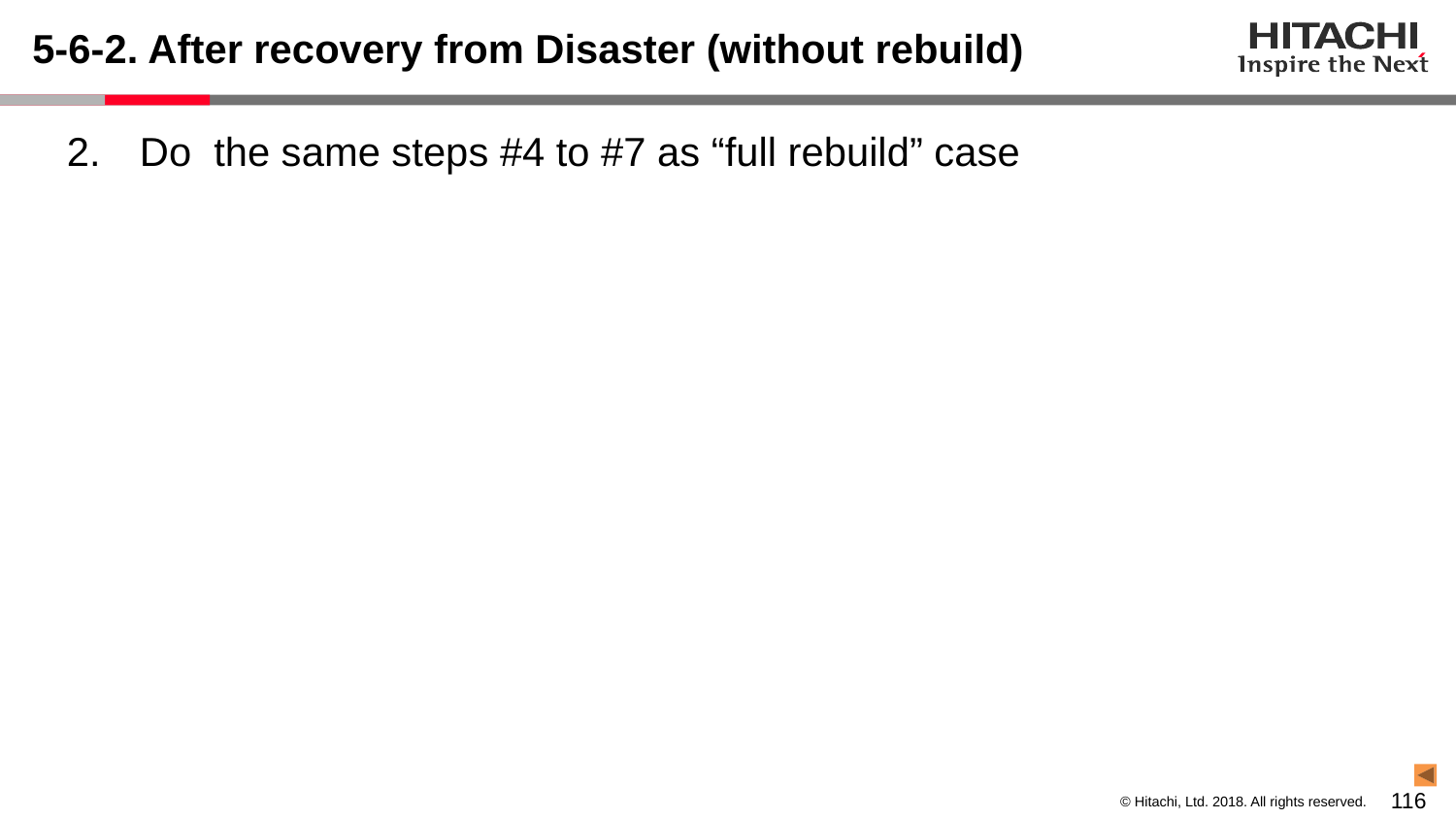

# 5-6-2. After recovery from Disaster (without rebuild)
Do  the same steps #4 to #7 as “full rebuild” case